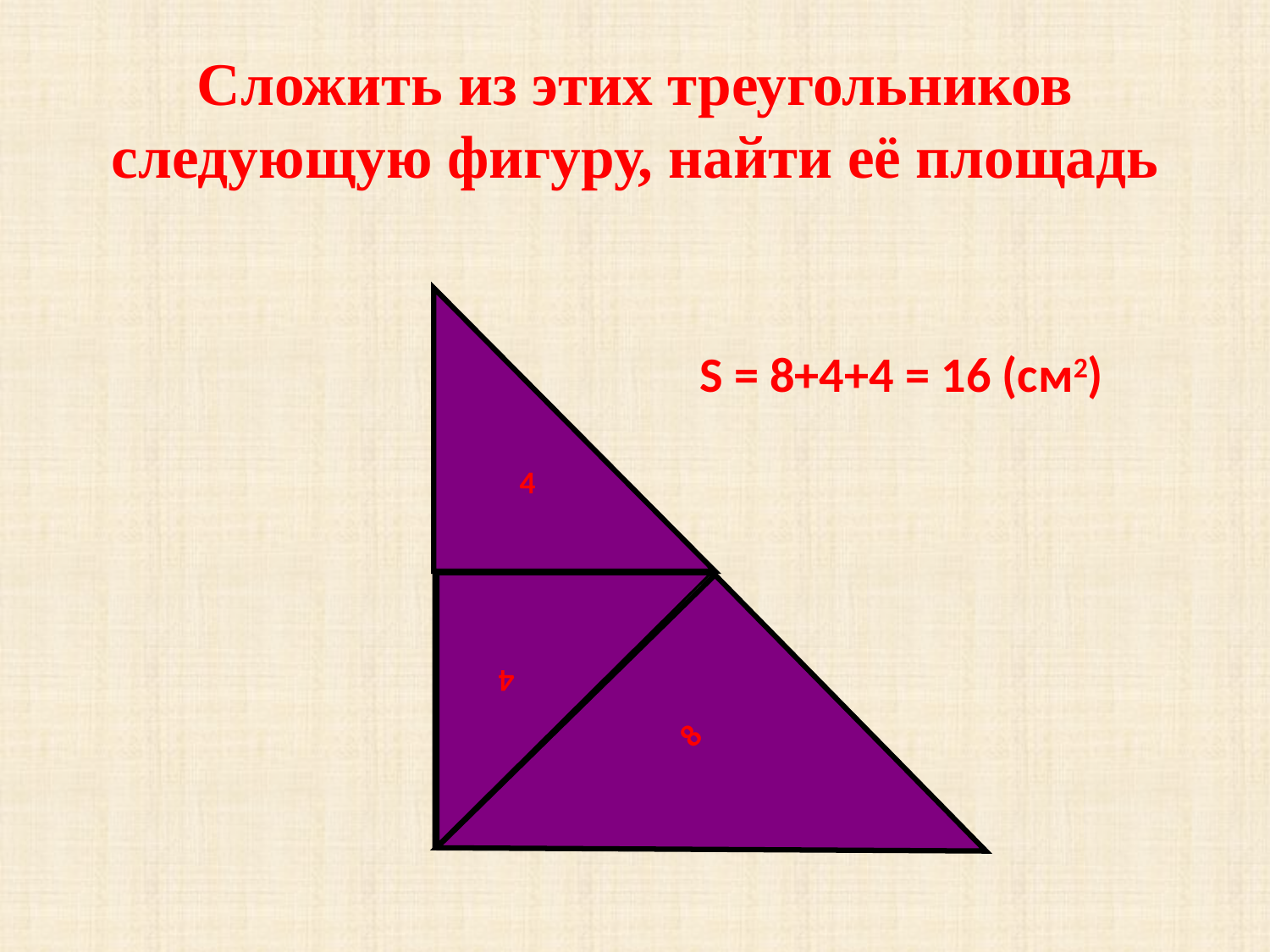

# Сложить из этих треугольников следующую фигуру, найти её площадь
4

S = 8+4+4 = 16 (см2)
4

8